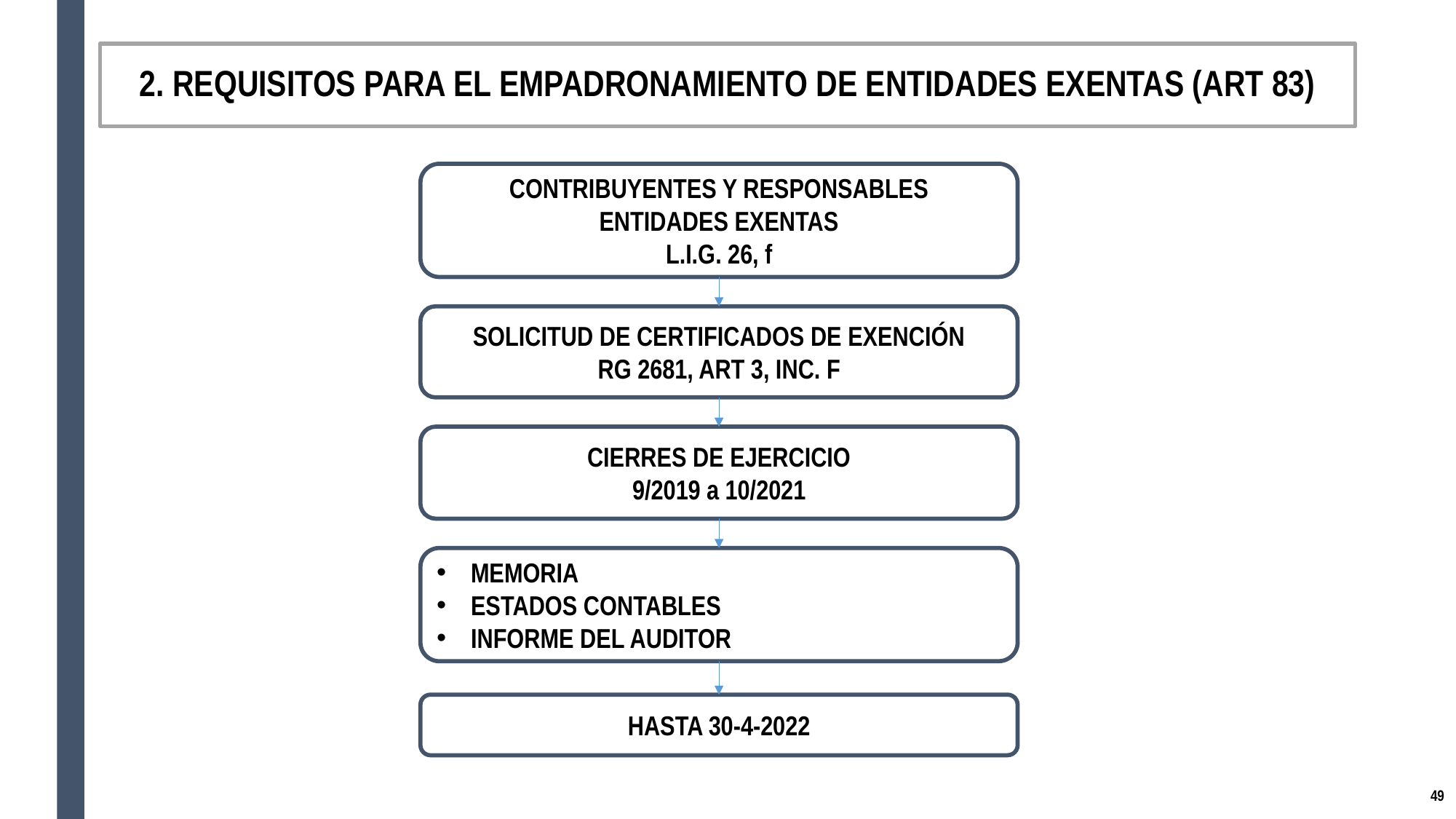

# 2. REQUISITOS PARA EL EMPADRONAMIENTO DE ENTIDADES EXENTAS (ART 83)
CONTRIBUYENTES Y RESPONSABLES
ENTIDADES EXENTAS
L.I.G. 26, f
SOLICITUD DE CERTIFICADOS DE EXENCIÓN
RG 2681, ART 3, INC. F
CIERRES DE EJERCICIO
9/2019 a 10/2021
MEMORIA
ESTADOS CONTABLES
INFORME DEL AUDITOR
HASTA 30-4-2022
49